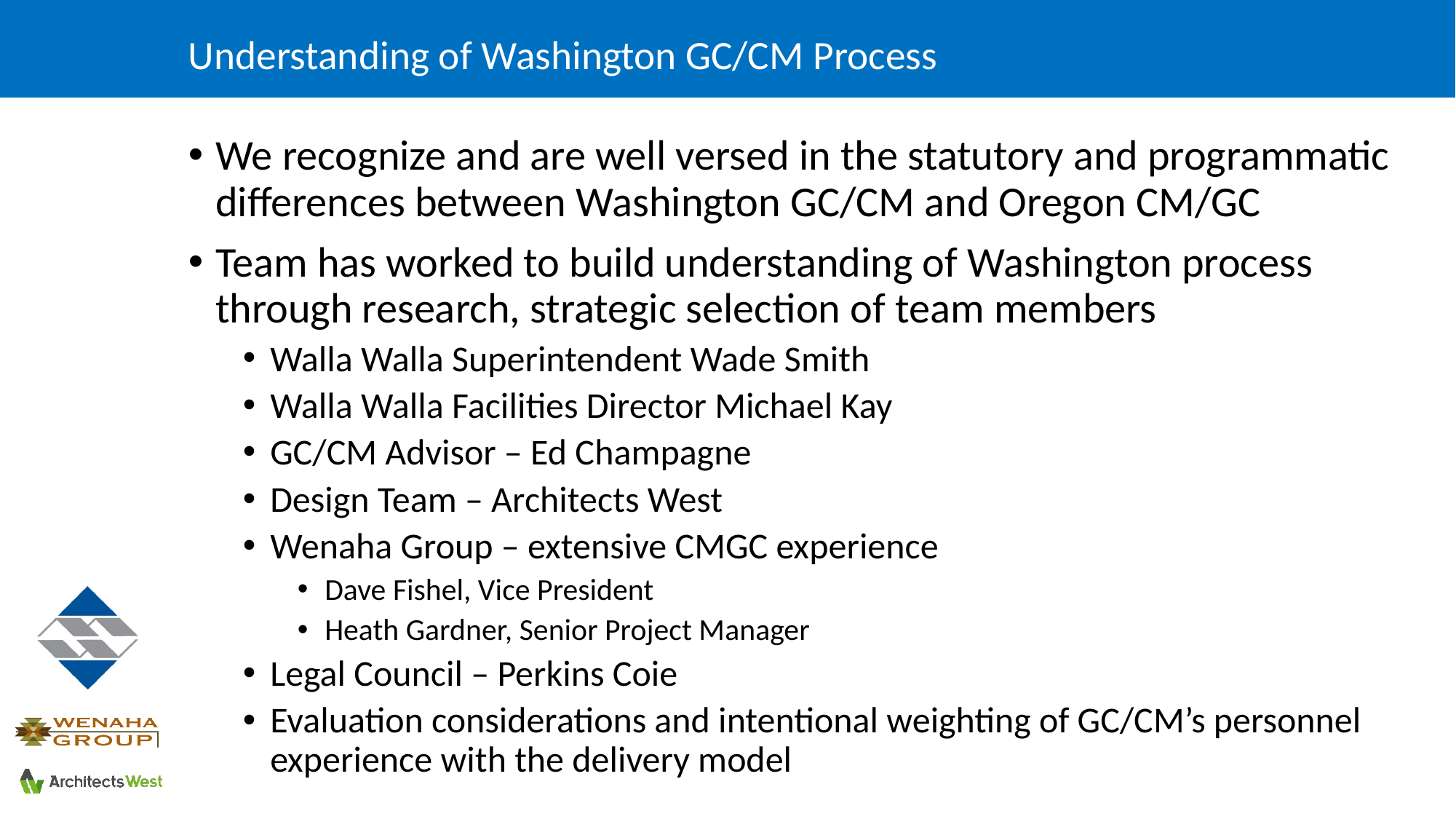

# Understanding of Washington GC/CM Process
We recognize and are well versed in the statutory and programmatic differences between Washington GC/CM and Oregon CM/GC
Team has worked to build understanding of Washington process through research, strategic selection of team members
Walla Walla Superintendent Wade Smith
Walla Walla Facilities Director Michael Kay
GC/CM Advisor – Ed Champagne
Design Team – Architects West
Wenaha Group – extensive CMGC experience
Dave Fishel, Vice President
Heath Gardner, Senior Project Manager
Legal Council – Perkins Coie
Evaluation considerations and intentional weighting of GC/CM’s personnel experience with the delivery model